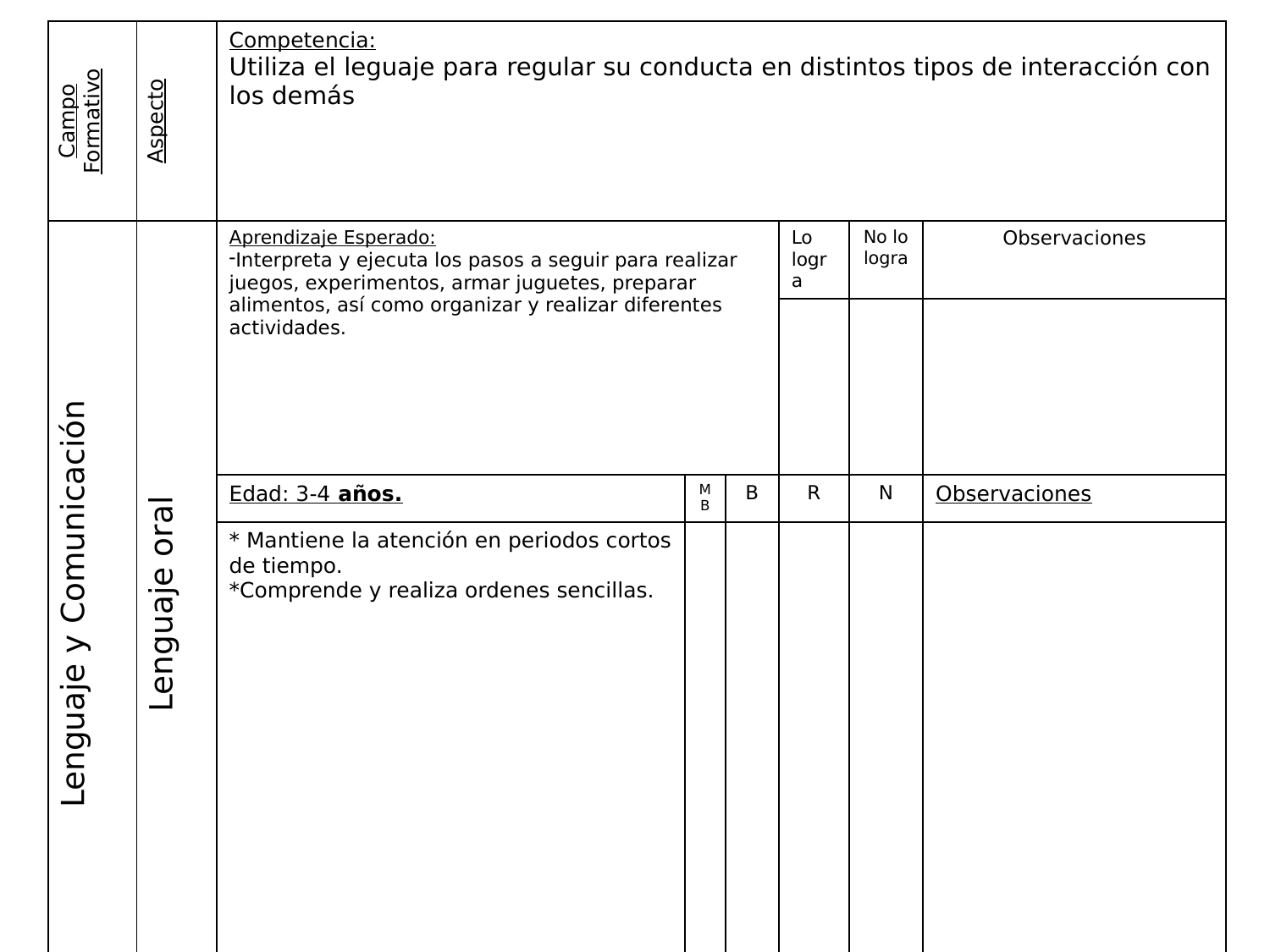

| Campo Formativo | Aspecto | Competencia: Utiliza el leguaje para regular su conducta en distintos tipos de interacción con los demás |  |  |  |  |  |
| --- | --- | --- | --- | --- | --- | --- | --- |
| Lenguaje y Comunicación | Lenguaje oral | Aprendizaje Esperado: Interpreta y ejecuta los pasos a seguir para realizar juegos, experimentos, armar juguetes, preparar alimentos, así como organizar y realizar diferentes actividades. |  |  | Lo logra | No lo logra | Observaciones |
|  |  |  |  |  |  |  |  |
|  |  | Edad: 3-4 años. | MB | B | R | N | Observaciones |
|  |  | \* Mantiene la atención en periodos cortos de tiempo. \*Comprende y realiza ordenes sencillas. |  |  |  |  |  |